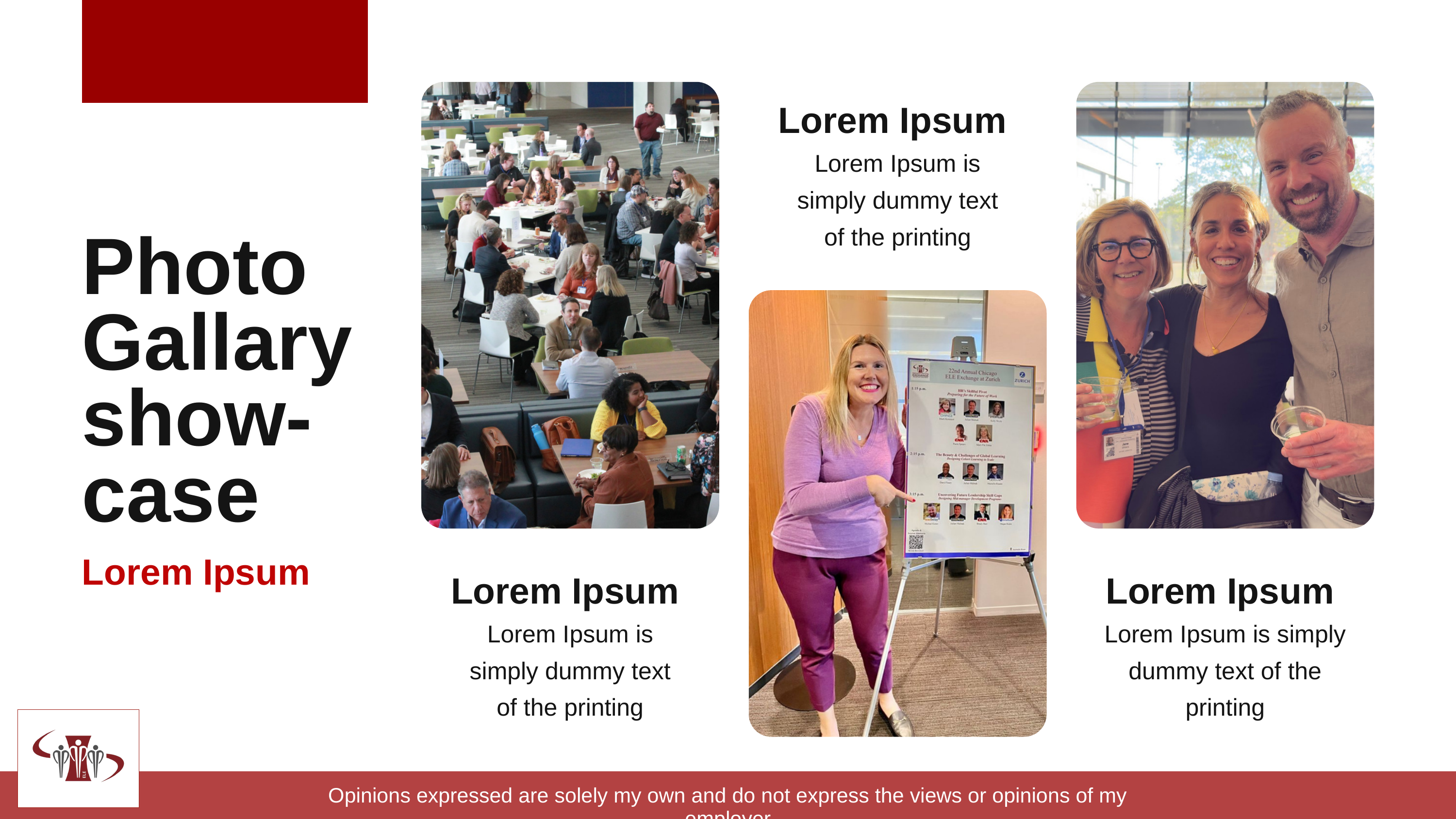

Lorem Ipsum
Lorem Ipsum is simply dummy text of the printing
Photo
Gallary
show-
case

Lorem Ipsum
Lorem Ipsum
Lorem Ipsum
Lorem Ipsum is simply dummy text of the printing
Lorem Ipsum is simply dummy text of the printing

Opinions expressed are solely my own and do not express the views or opinions of my employer